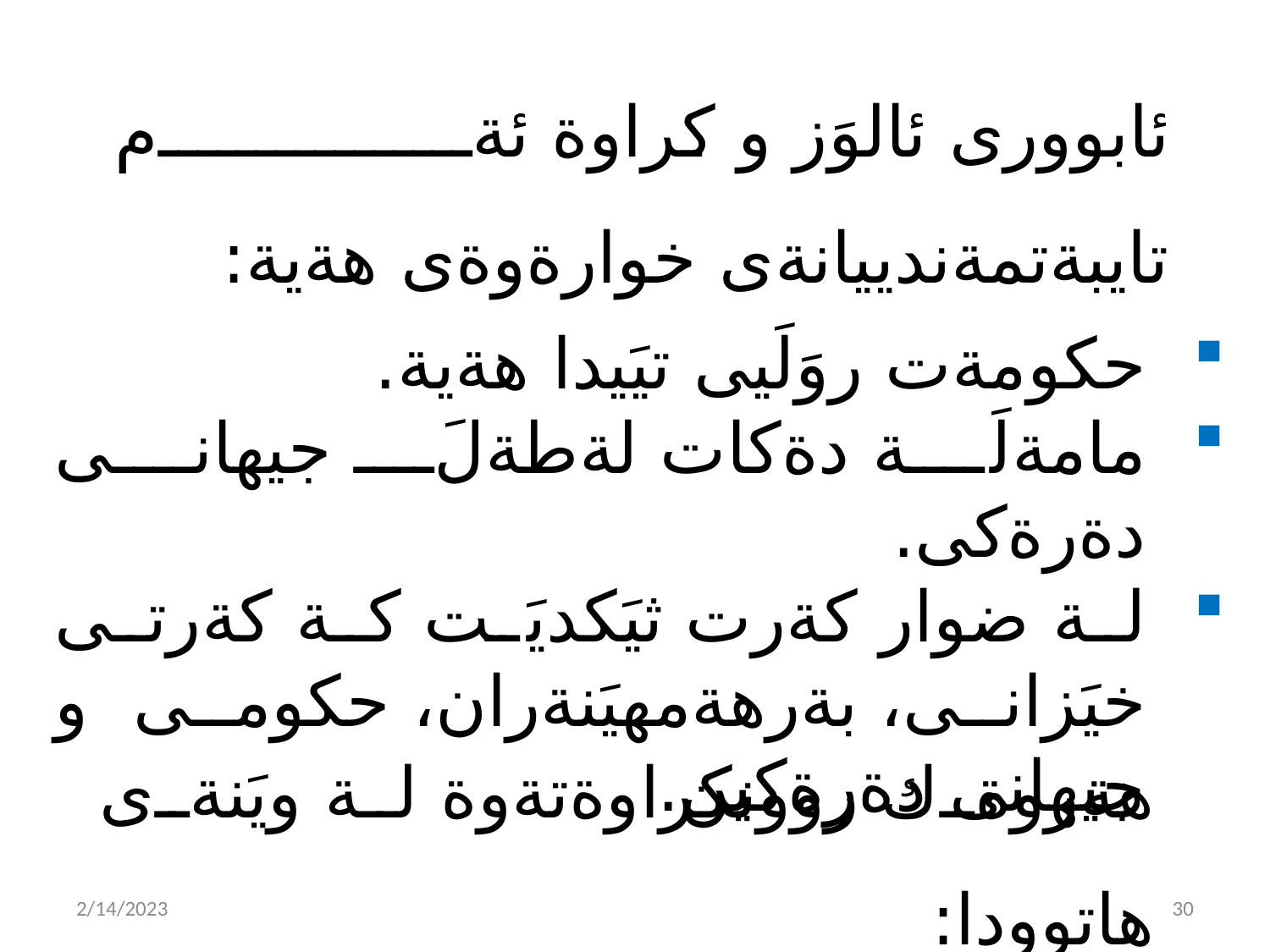

ئابوورى ئالوَز و كراوة ئةم تايبةتمةندييانةى خوارةوةى هةية:
حكومةت روَلَيى تيَيدا هةية.
مامةلَة دةكات لةطةلَ جيهانى دةرةكى.
لة ضوار كةرت ثيَكديَت كة كةرتى خيَزانى، بةرهةمهيَنةران، حكومى  و جيهانى دةرةكين.
هةروةك روونكراوةتةوة لة ويَنةى هاتوودا:
2/14/2023
30